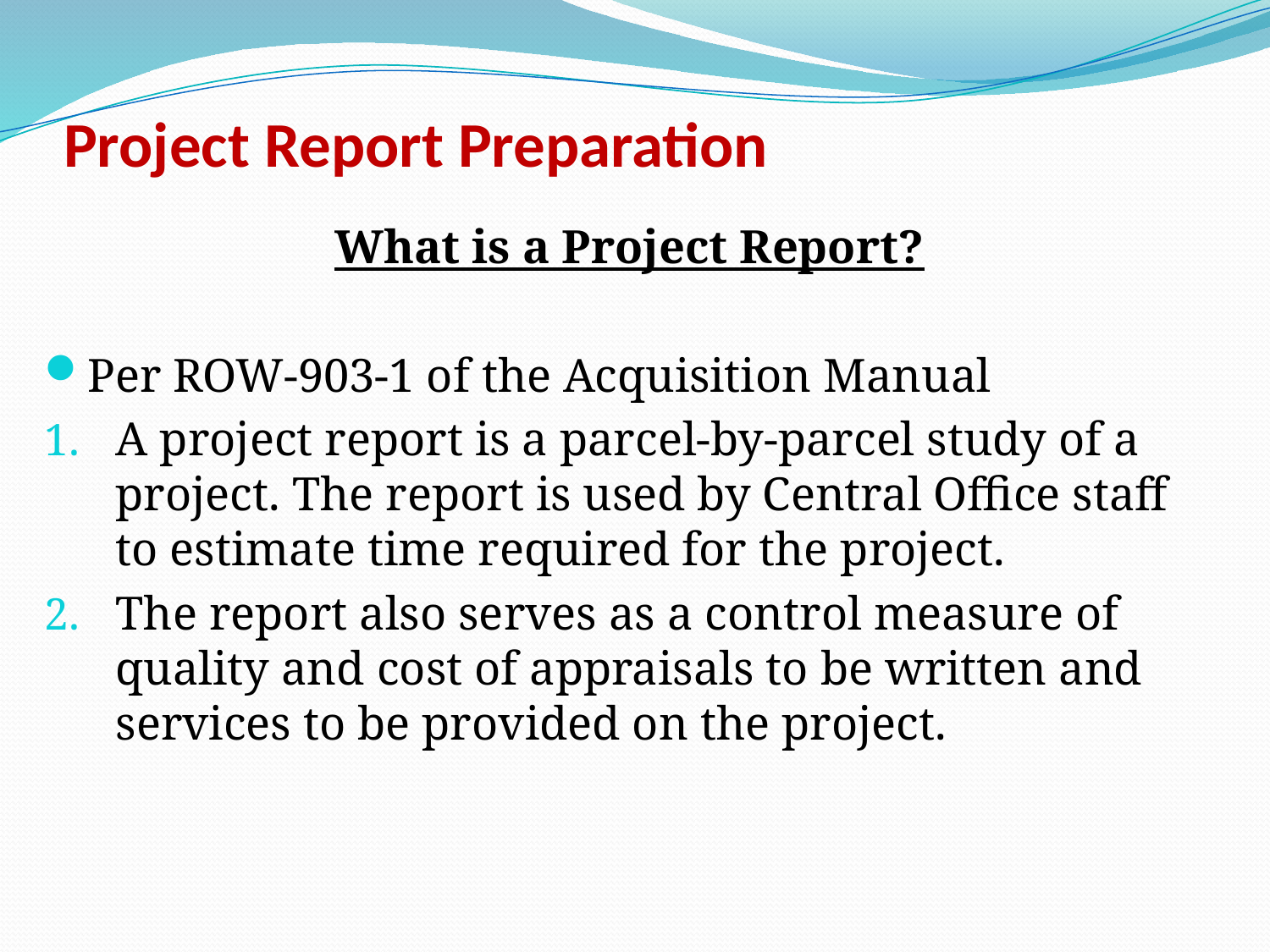

# Project Report Preparation
What is a Project Report?

Per ROW-903-1 of the Acquisition Manual
A project report is a parcel-by-parcel study of a project. The report is used by Central Office staff to estimate time required for the project.
The report also serves as a control measure of quality and cost of appraisals to be written and services to be provided on the project.